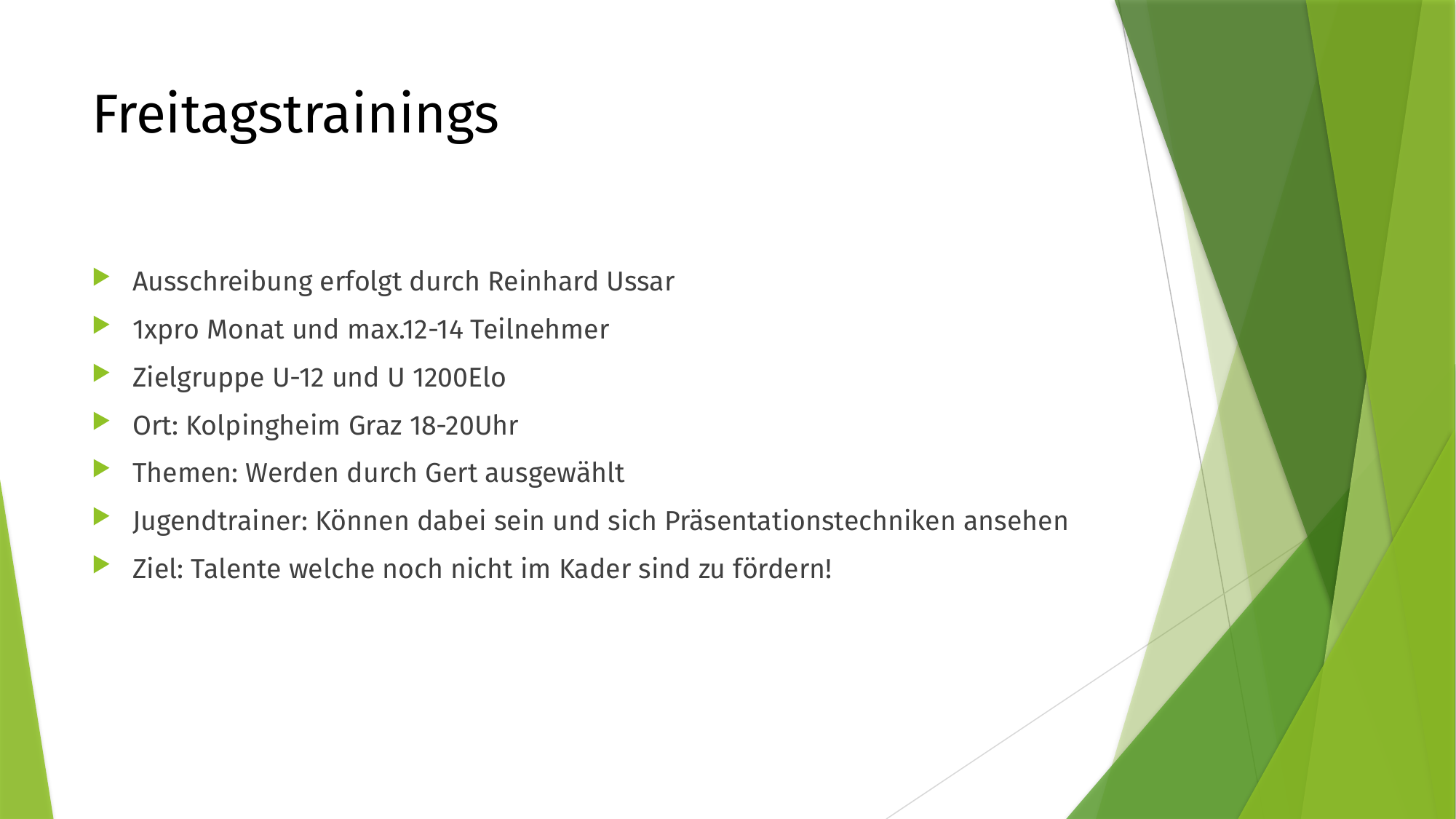

# Freitagstrainings
Ausschreibung erfolgt durch Reinhard Ussar
1xpro Monat und max.12-14 Teilnehmer
Zielgruppe U-12 und U 1200Elo
Ort: Kolpingheim Graz 18-20Uhr
Themen: Werden durch Gert ausgewählt
Jugendtrainer: Können dabei sein und sich Präsentationstechniken ansehen
Ziel: Talente welche noch nicht im Kader sind zu fördern!